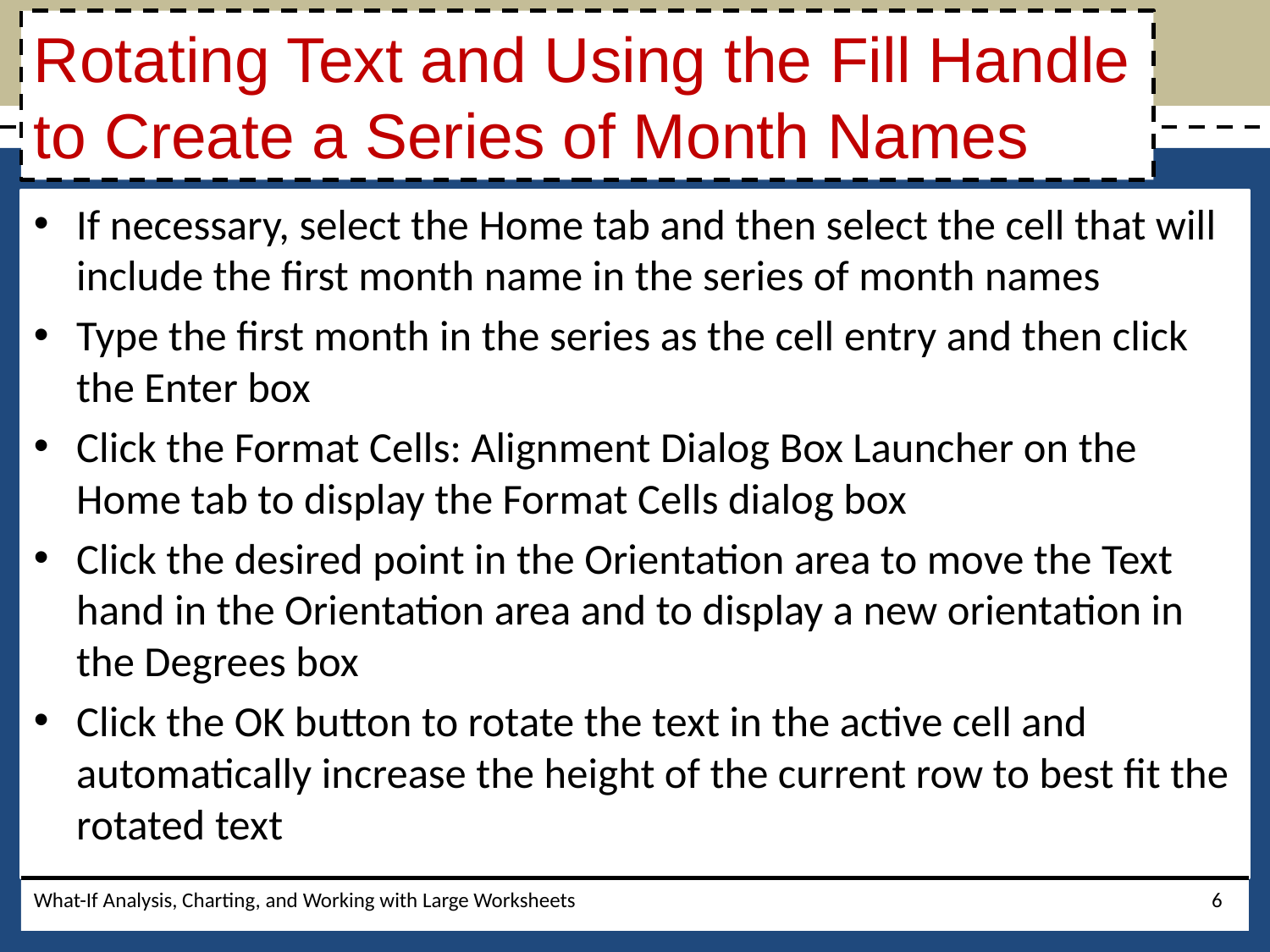

# Rotating Text and Using the Fill Handle to Create a Series of Month Names
If necessary, select the Home tab and then select the cell that will include the first month name in the series of month names
Type the first month in the series as the cell entry and then click the Enter box
Click the Format Cells: Alignment Dialog Box Launcher on the Home tab to display the Format Cells dialog box
Click the desired point in the Orientation area to move the Text hand in the Orientation area and to display a new orientation in the Degrees box
Click the OK button to rotate the text in the active cell and automatically increase the height of the current row to best fit the rotated text
What-If Analysis, Charting, and Working with Large Worksheets
6